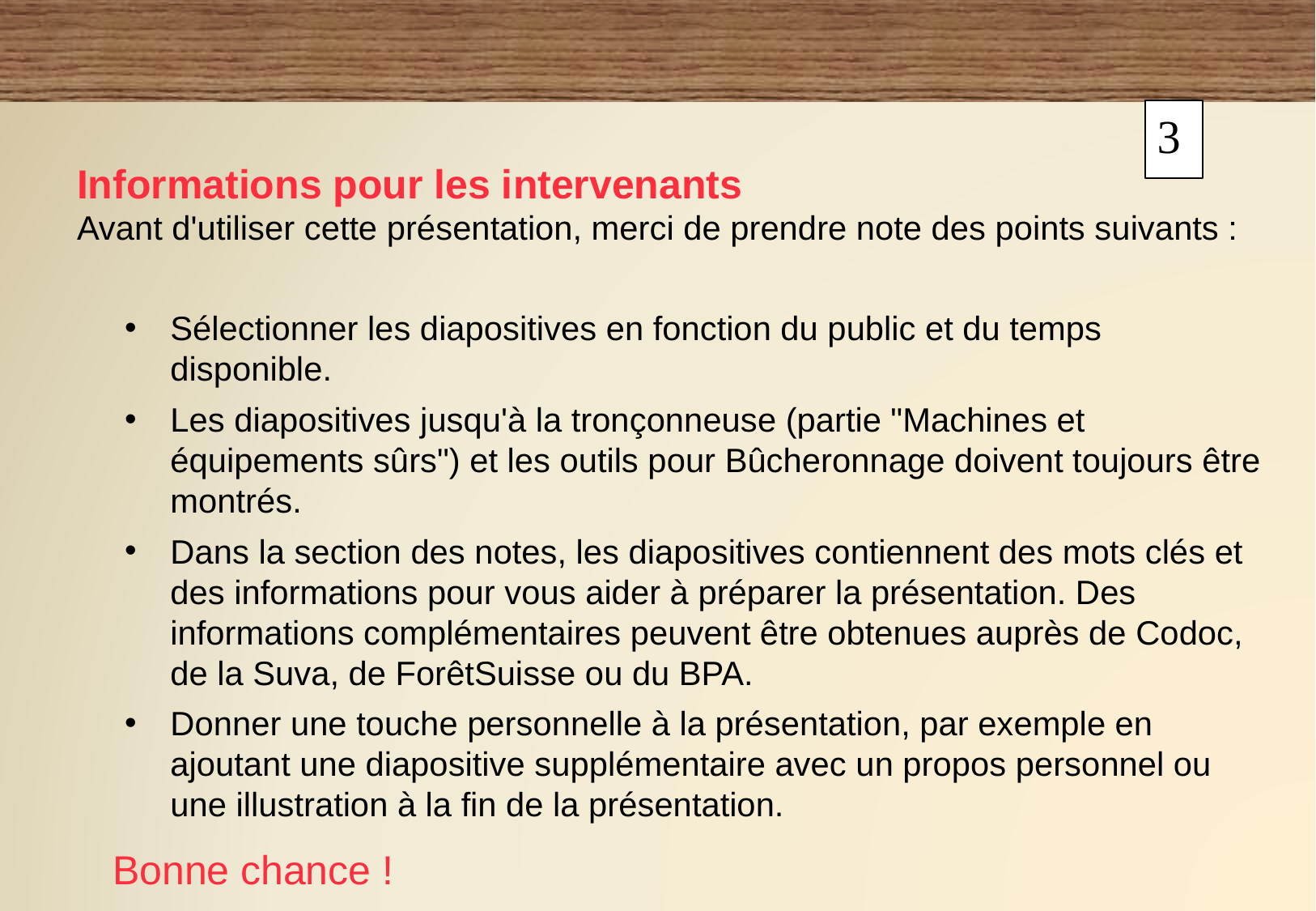

3
Informations pour les intervenants
Avant d'utiliser cette présentation, merci de prendre note des points suivants :
Sélectionner les diapositives en fonction du public et du temps disponible.
Les diapositives jusqu'à la tronçonneuse (partie "Machines et équipements sûrs") et les outils pour Bûcheronnage doivent toujours être montrés.
Dans la section des notes, les diapositives contiennent des mots clés et des informations pour vous aider à préparer la présentation. Des informations complémentaires peuvent être obtenues auprès de Codoc, de la Suva, de ForêtSuisse ou du BPA.
Donner une touche personnelle à la présentation, par exemple en ajoutant une diapositive supplémentaire avec un propos personnel ou une illustration à la fin de la présentation.

Bonne chance !